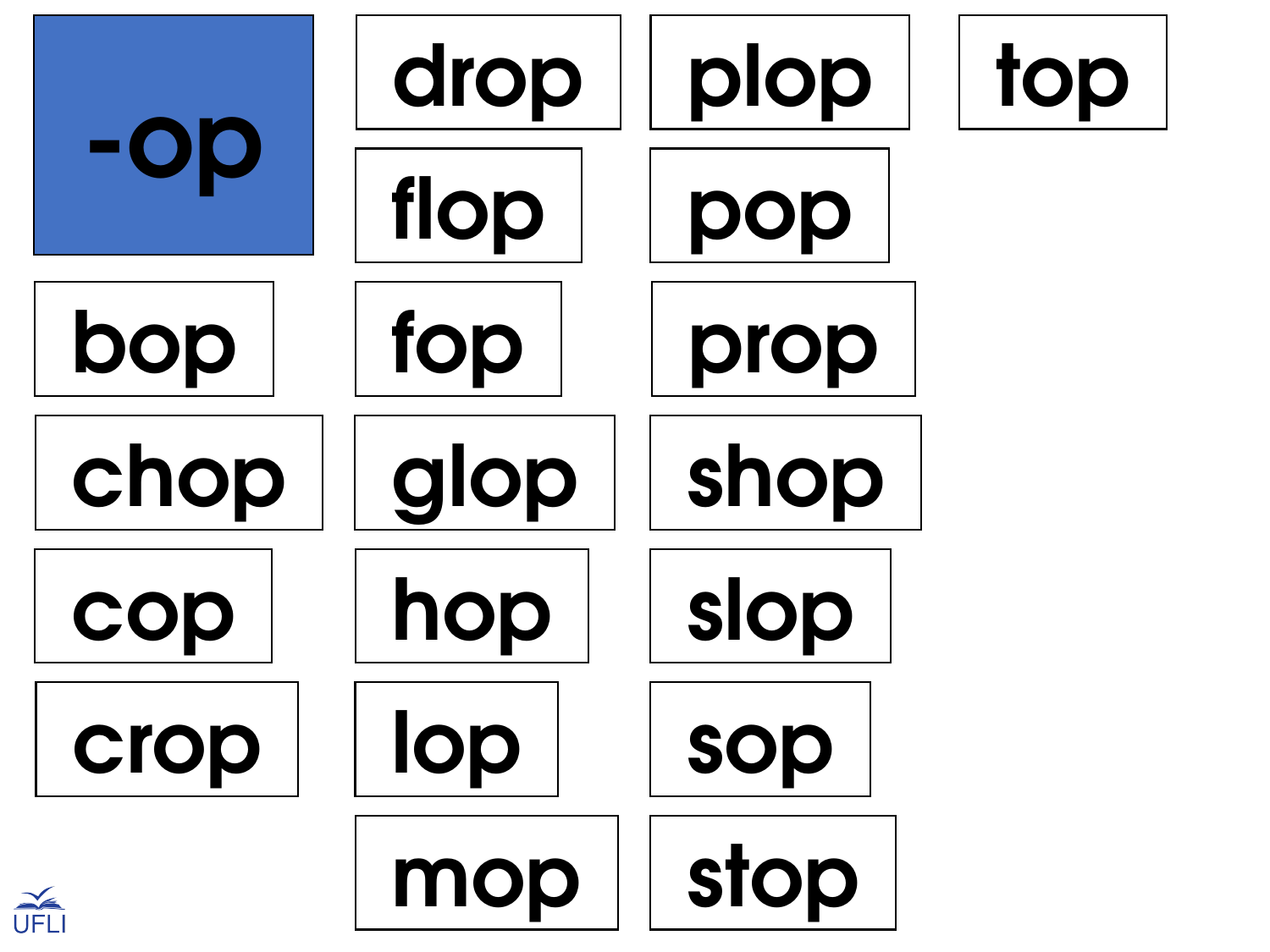

-op
 drop
 plop
 top
 flop
 pop
 bop
 fop
 prop
 chop
 glop
 shop
 cop
 hop
 slop
 crop
 lop
 sop
 mop
 stop